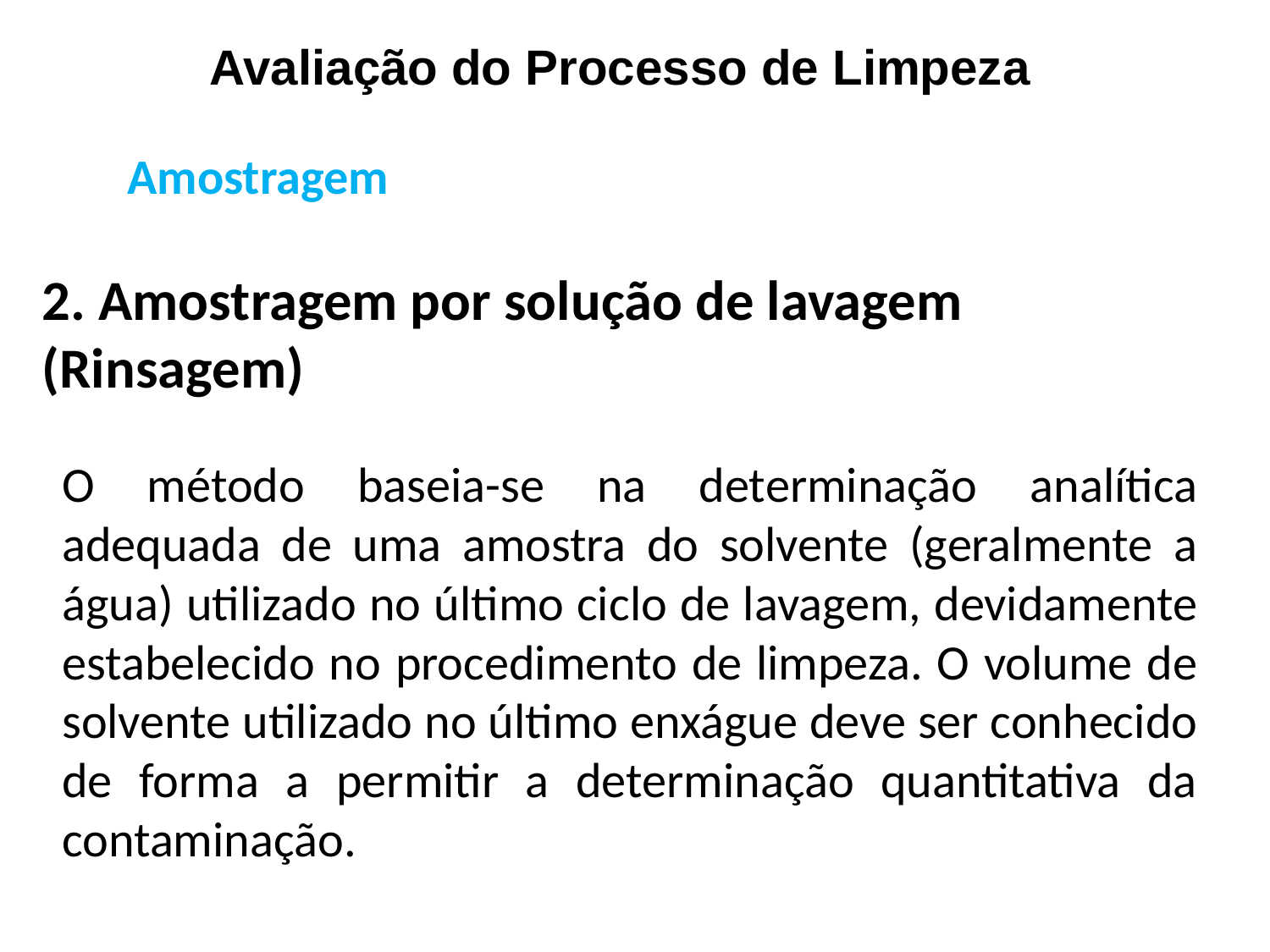

Avaliação do Processo de Limpeza
Amostragem
2. Amostragem por solução de lavagem (Rinsagem)
O método baseia-se na determinação analítica adequada de uma amostra do solvente (geralmente a água) utilizado no último ciclo de lavagem, devidamente estabelecido no procedimento de limpeza. O volume de solvente utilizado no último enxágue deve ser conhecido de forma a permitir a determinação quantitativa da contaminação.